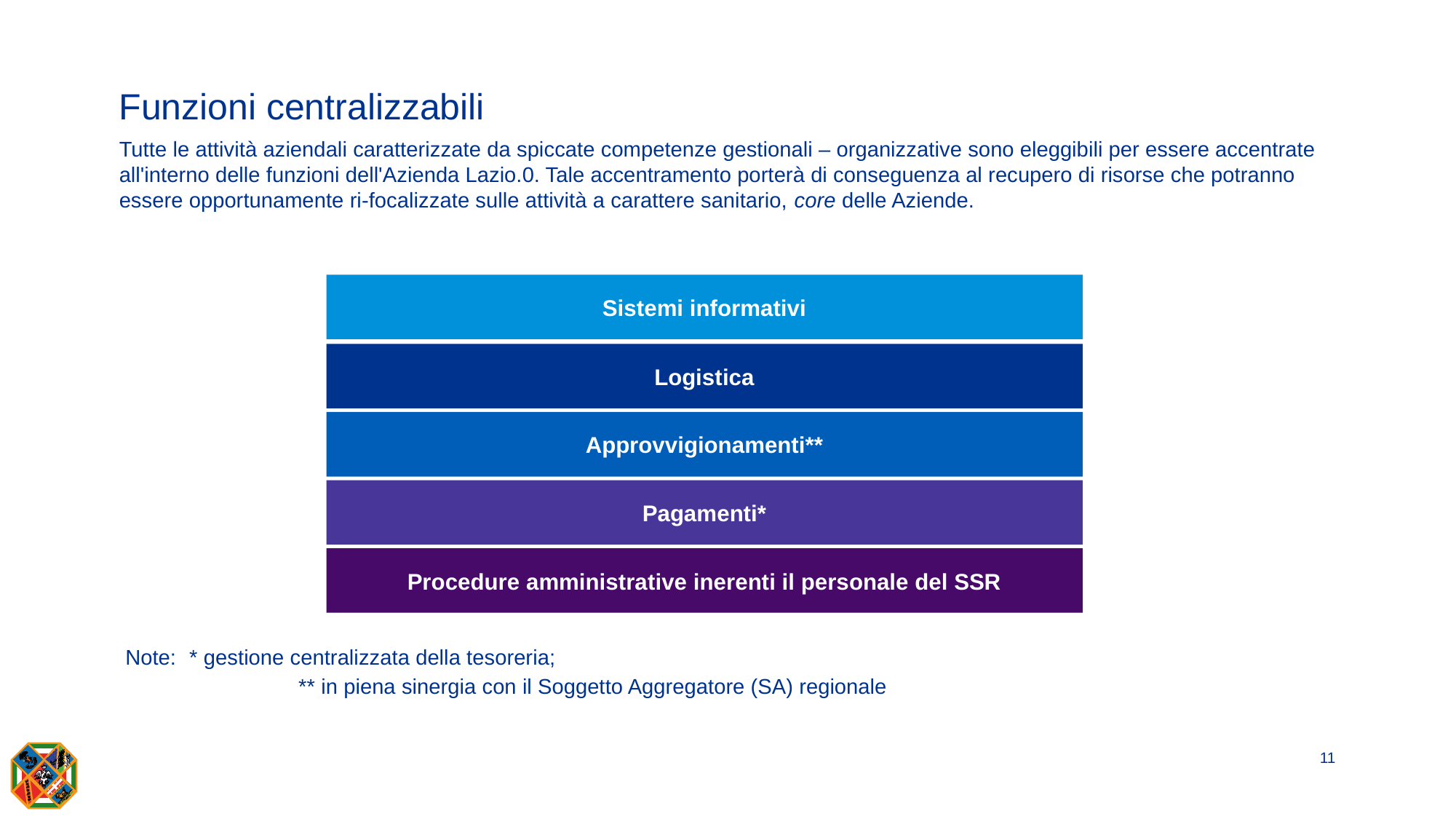

# Funzioni centralizzabili
Tutte le attività aziendali caratterizzate da spiccate competenze gestionali – organizzative sono eleggibili per essere accentrate all'interno delle funzioni dell'Azienda Lazio.0. Tale accentramento porterà di conseguenza al recupero di risorse che potranno essere opportunamente ri-focalizzate sulle attività a carattere sanitario, core delle Aziende.

Sistemi informativi
Logistica
Approvvigionamenti**
Pagamenti*
Procedure amministrative inerenti il personale del SSR
Note:	* gestione centralizzata della tesoreria;
 		** in piena sinergia con il Soggetto Aggregatore (SA) regionale